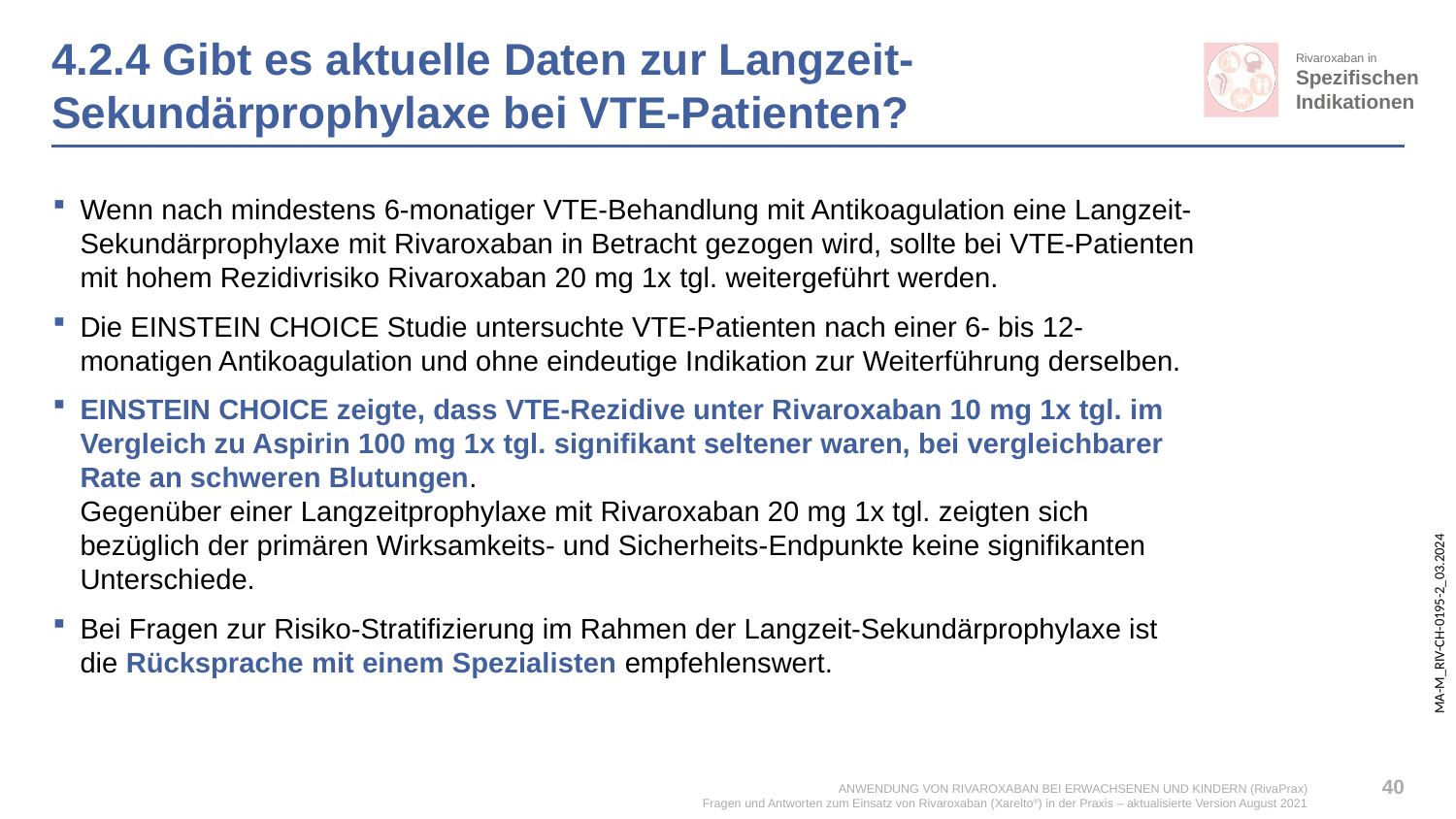

# 4.2.4 Gibt es aktuelle Daten zur Langzeit-Sekundärprophylaxe bei VTE-Patienten?
Wenn nach mindestens 6-monatiger VTE-Behandlung mit Antikoagulation eine Langzeit-Sekundärprophylaxe mit Rivaroxaban in Betracht gezogen wird, sollte bei VTE-Patienten mit hohem Rezidivrisiko Rivaroxaban 20 mg 1x tgl. weitergeführt werden.
Die EINSTEIN CHOICE Studie untersuchte VTE-Patienten nach einer 6- bis 12-monatigen Antikoagulation und ohne eindeutige Indikation zur Weiterführung derselben.
EINSTEIN CHOICE zeigte, dass VTE-Rezidive unter Rivaroxaban 10 mg 1x tgl. im Vergleich zu Aspirin 100 mg 1x tgl. signifikant seltener waren, bei vergleichbarer Rate an schweren Blutungen.
Gegenüber einer Langzeitprophylaxe mit Rivaroxaban 20 mg 1x tgl. zeigten sich bezüglich der primären Wirksamkeits- und Sicherheits-Endpunkte keine signifikanten Unterschiede.
Bei Fragen zur Risiko-Stratifizierung im Rahmen der Langzeit-Sekundärprophylaxe ist die Rücksprache mit einem Spezialisten empfehlenswert.
40